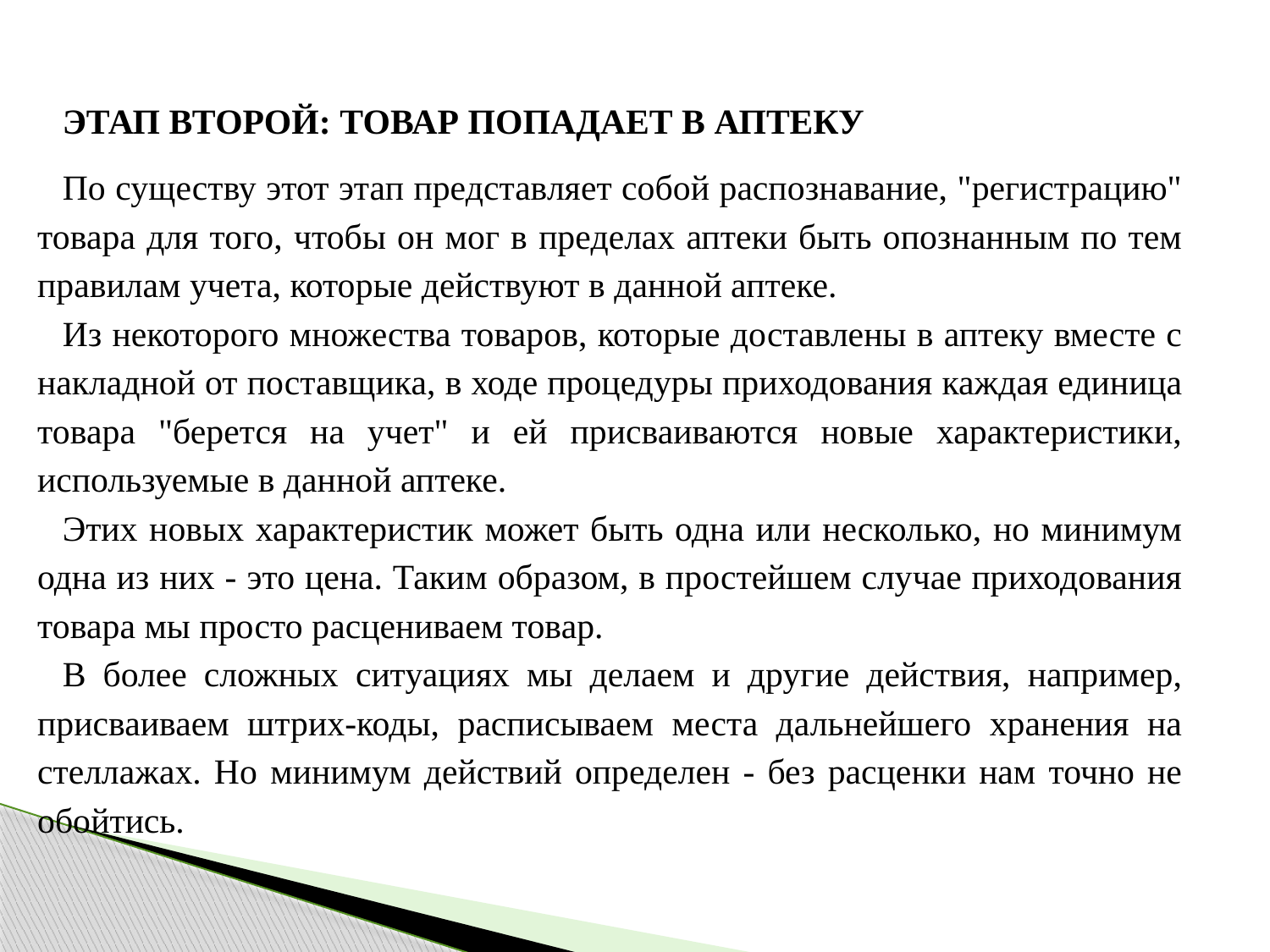

ЭТАП ВТОРОЙ: ТОВАР ПОПАДАЕТ В АПТЕКУ
По существу этот этап представляет собой распознавание, "регистрацию" товара для того, чтобы он мог в пределах аптеки быть опознанным по тем правилам учета, которые действуют в данной аптеке.
Из некоторого множества товаров, которые доставлены в аптеку вместе с накладной от поставщика, в ходе процедуры приходования каждая единица товара "берется на учет" и ей присваиваются новые характеристики, используемые в данной аптеке.
Этих новых характеристик может быть одна или несколько, но минимум одна из них - это цена. Таким образом, в простейшем случае приходования товара мы просто расцениваем товар.
В более сложных ситуациях мы делаем и другие действия, например, присваиваем штрих-коды, расписываем места дальнейшего хранения на стеллажах. Но минимум действий определен - без расценки нам точно не обойтись.